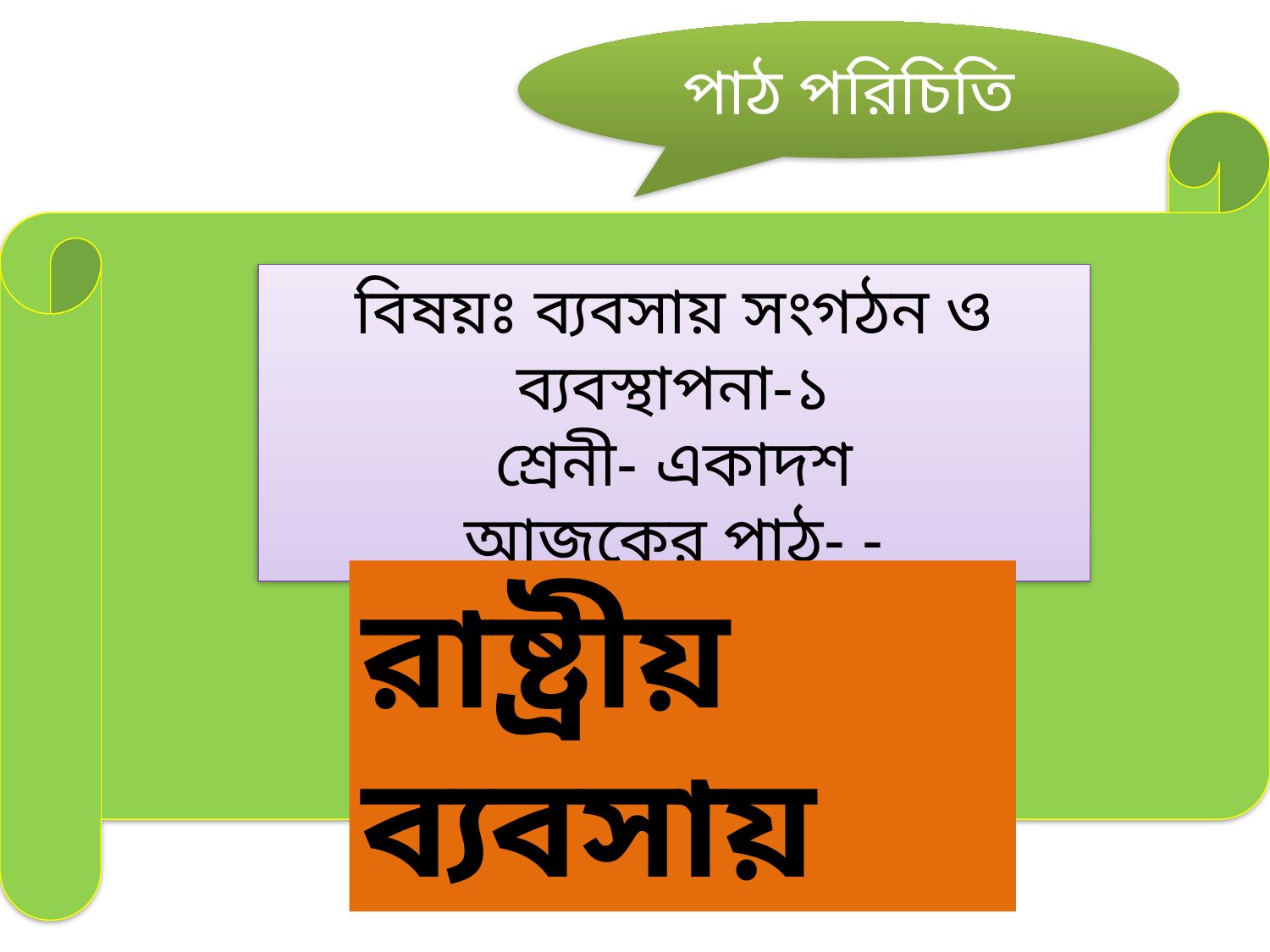

পাঠ পরিচিতি

বিষয়ঃ ব্যবসায় সংগঠন ও ব্যবস্থাপনা-১
শ্রেনী- একাদশ
আজকের পাঠ- -
রাষ্ট্রীয় ব্যবসায়